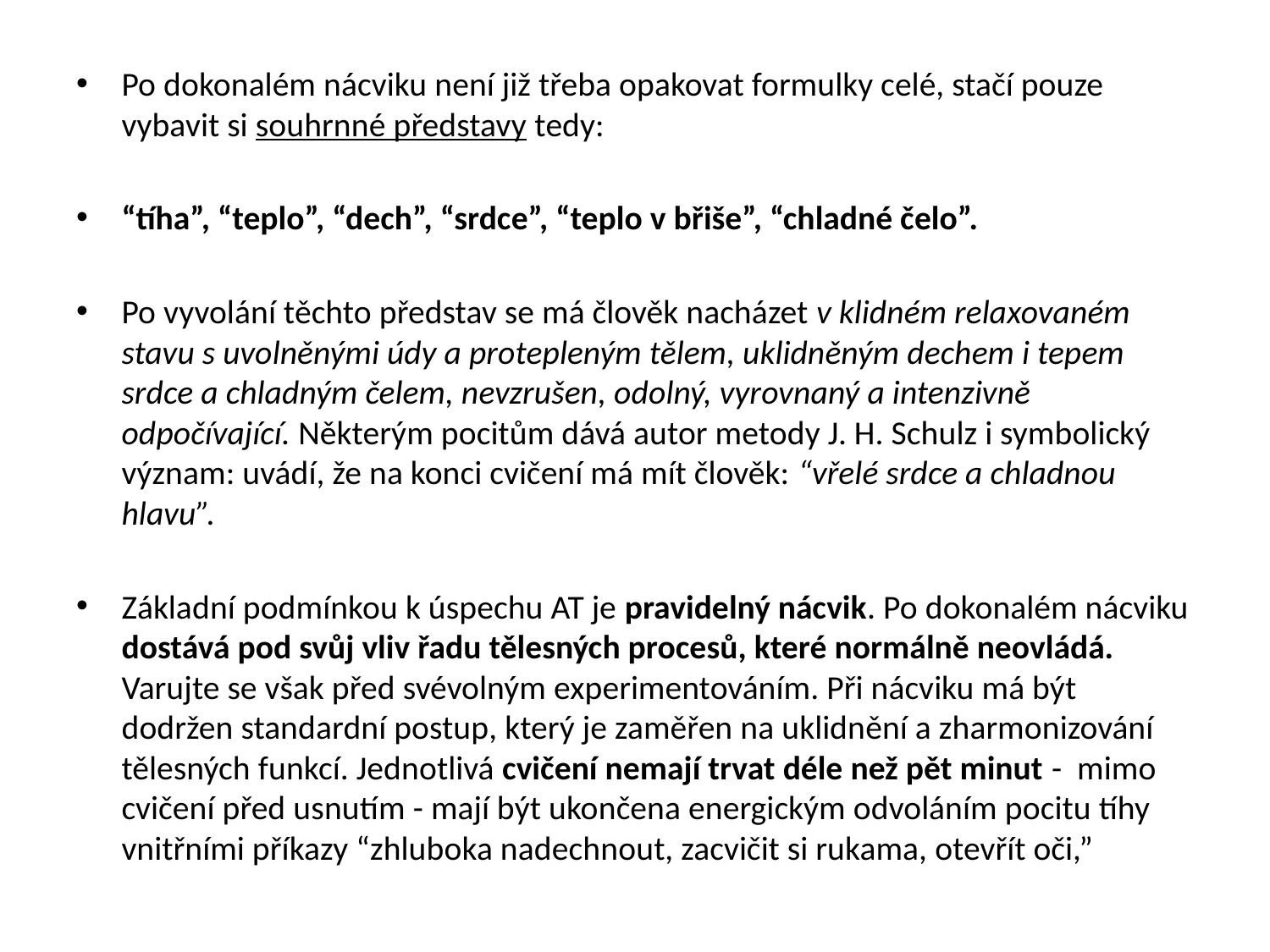

#
Po dokonalém nácviku není již třeba opakovat formulky celé, stačí pouze vybavit si souhrnné představy tedy:

“tíha”, “teplo”, “dech”, “srdce”, “teplo v břiše”, “chladné čelo”.

Po vyvolání těchto představ se má člověk nacházet v klidném relaxovaném stavu s uvolněnými údy a protepleným tělem, uklidněným dechem i tepem srdce a chladným čelem, nevzrušen, odolný, vyrovnaný a intenzivně odpočívající. Některým pocitům dává autor metody J. H. Schulz i symbolický význam: uvádí, že na konci cvičení má mít člověk: “vřelé srdce a chladnou hlavu”.

Základní podmínkou k úspechu AT je pravidelný nácvik. Po dokonalém nácviku dostává pod svůj vliv řadu tělesných procesů, které normálně neovládá. Varujte se však před svévolným experimentováním. Při nácviku má být dodržen standardní postup, který je zaměřen na uklidnění a zharmonizování tělesných funkcí. Jednotlivá cvičení nemají trvat déle než pět minut -  mimo cvičení před usnutím - mají být ukončena energickým odvoláním pocitu tíhy vnitřními příkazy “zhluboka nadechnout, zacvičit si rukama, otevřít oči,”